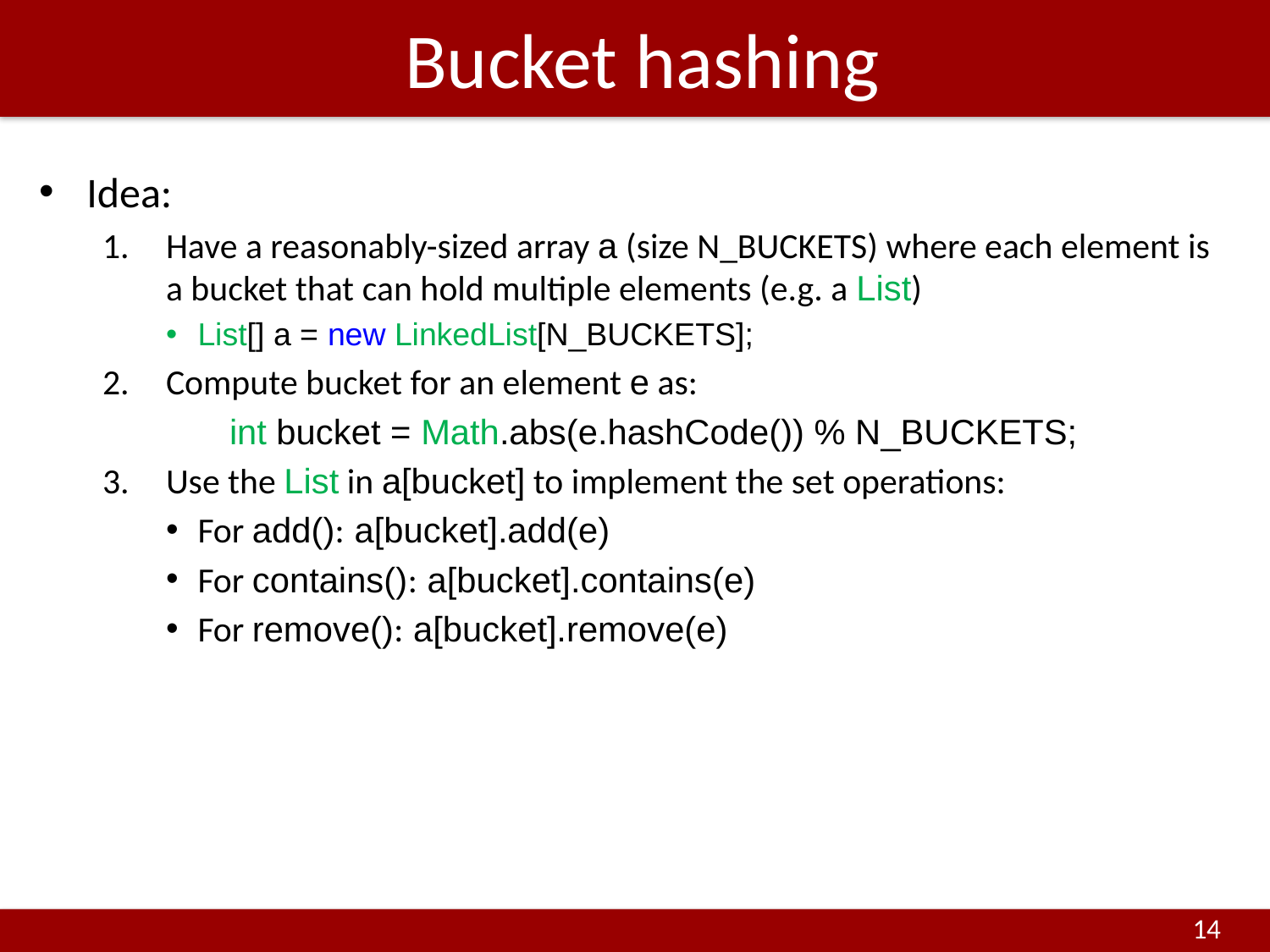

# Bucket hashing
Idea:
Have a reasonably-sized array a (size N_BUCKETS) where each element is a bucket that can hold multiple elements (e.g. a List)
List[] a = new LinkedList[N_BUCKETS];
Compute bucket for an element e as:
	int bucket = Math.abs(e.hashCode()) % N_BUCKETS;
Use the List in a[bucket] to implement the set operations:
For add(): a[bucket].add(e)
For contains(): a[bucket].contains(e)
For remove(): a[bucket].remove(e)